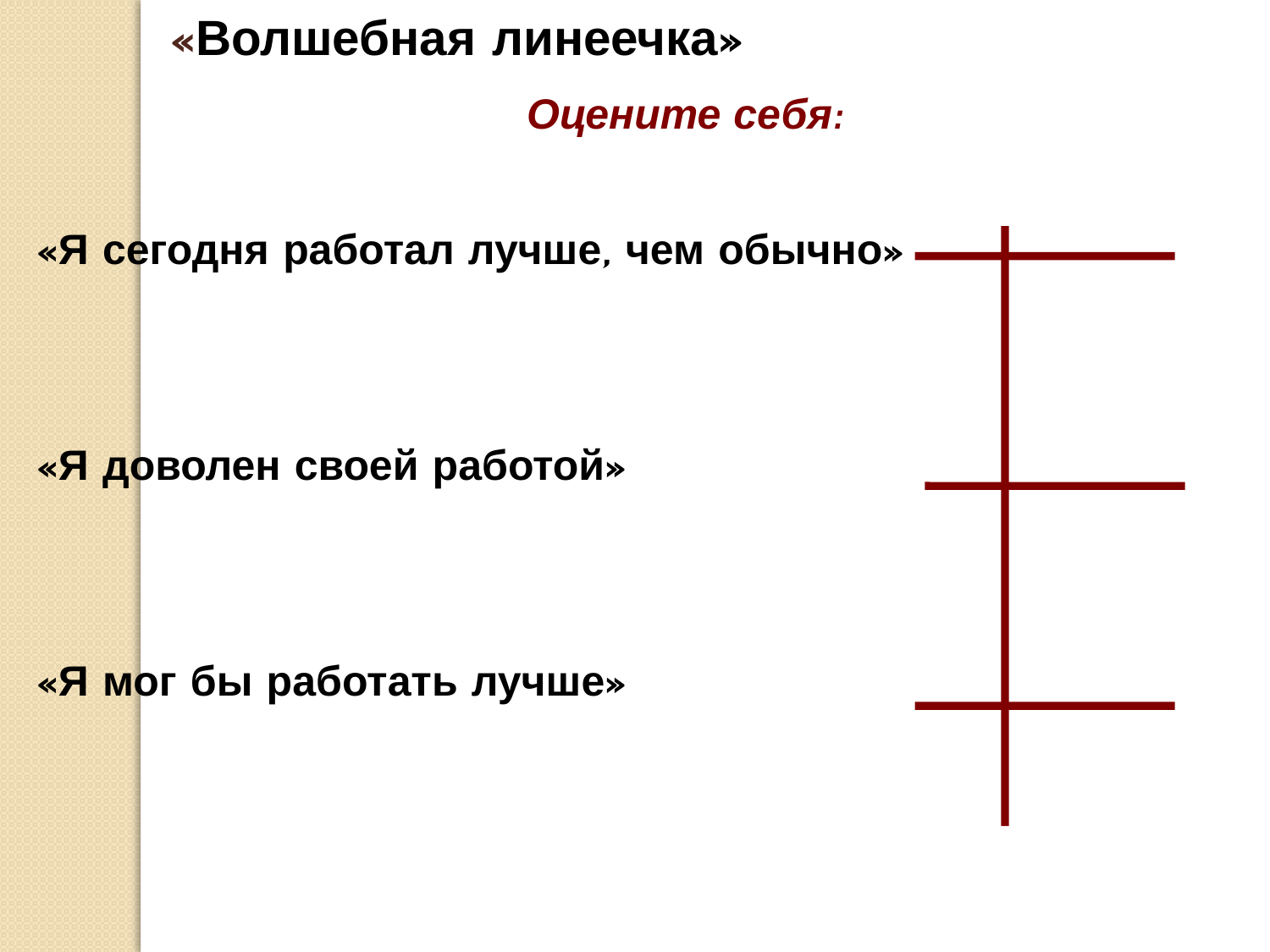

«Волшебная линеечка»
Оцените себя:
«Я сегодня работал лучше, чем обычно»

«Я доволен своей работой»

«Я мог бы работать лучше»